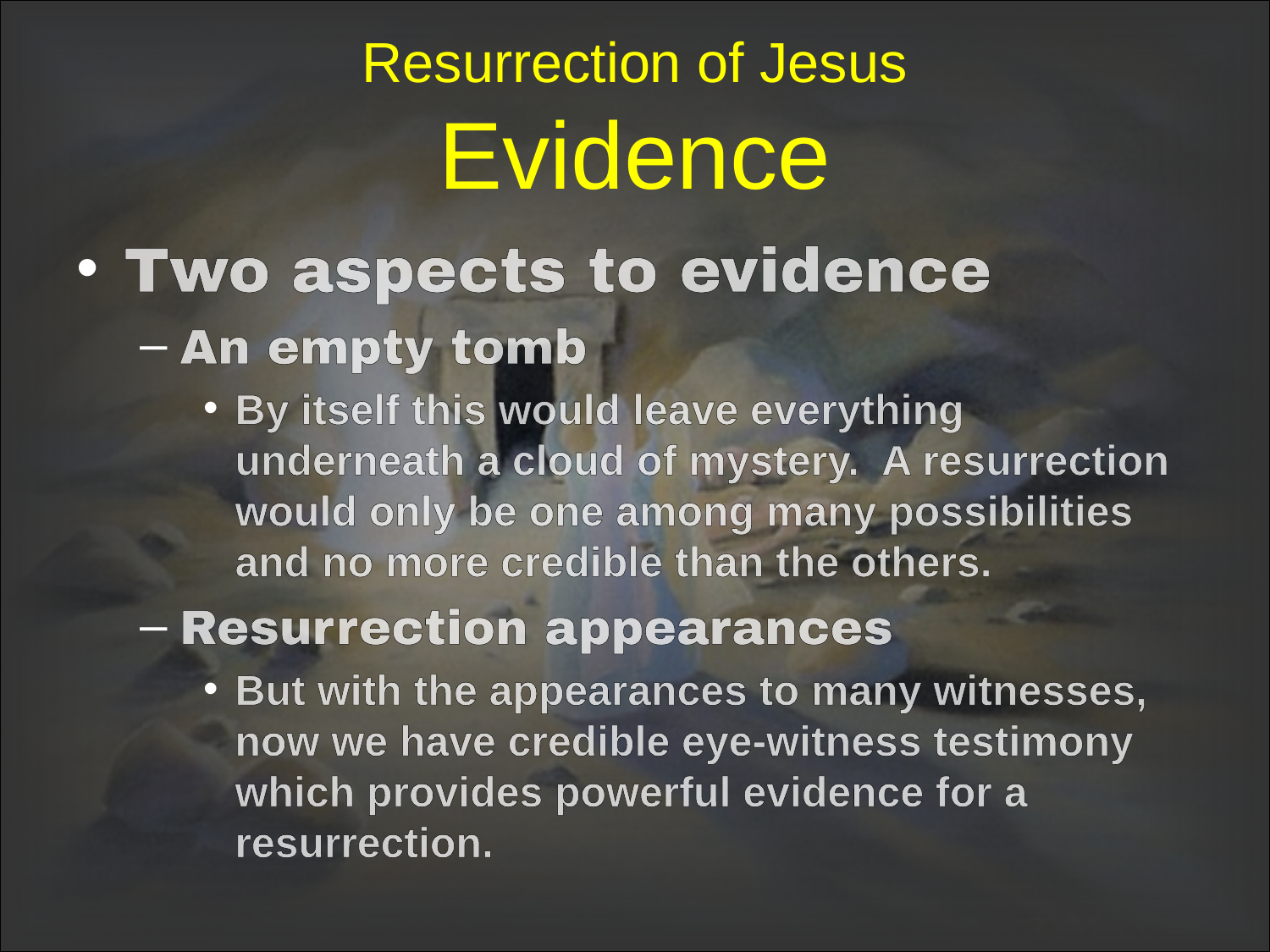

# Resurrection of Jesus Evidence
Two aspects to evidence
An empty tomb
By itself this would leave everything underneath a cloud of mystery.  A resurrection would only be one among many possibilities and no more credible than the others.
Resurrection appearances
But with the appearances to many witnesses, now we have credible eye-witness testimony which provides powerful evidence for a resurrection.